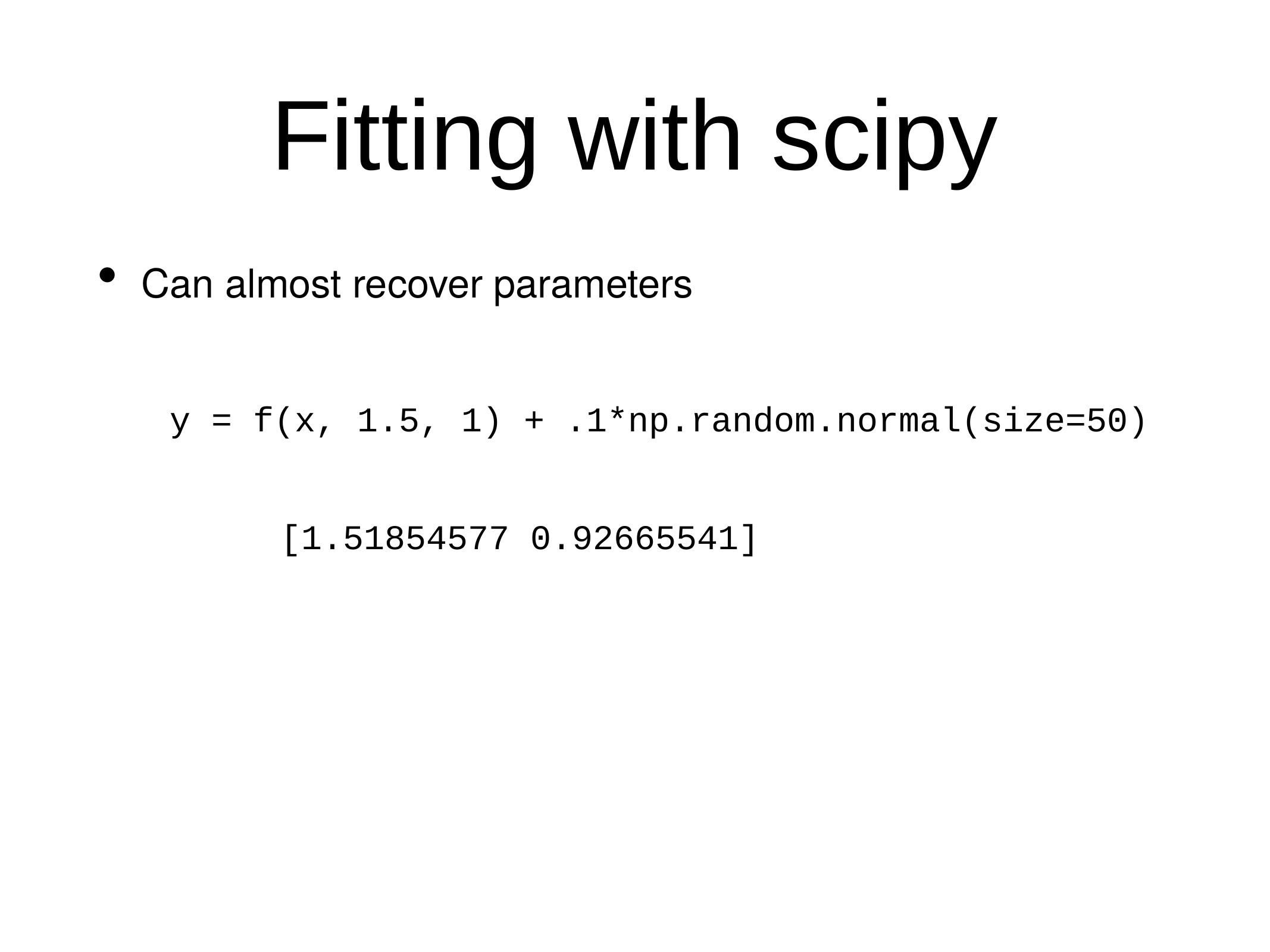

# Fitting with scipy
Can almost recover parameters
y = f(x, 1.5, 1) + .1*np.random.normal(size=50)
[1.51854577 0.92665541]